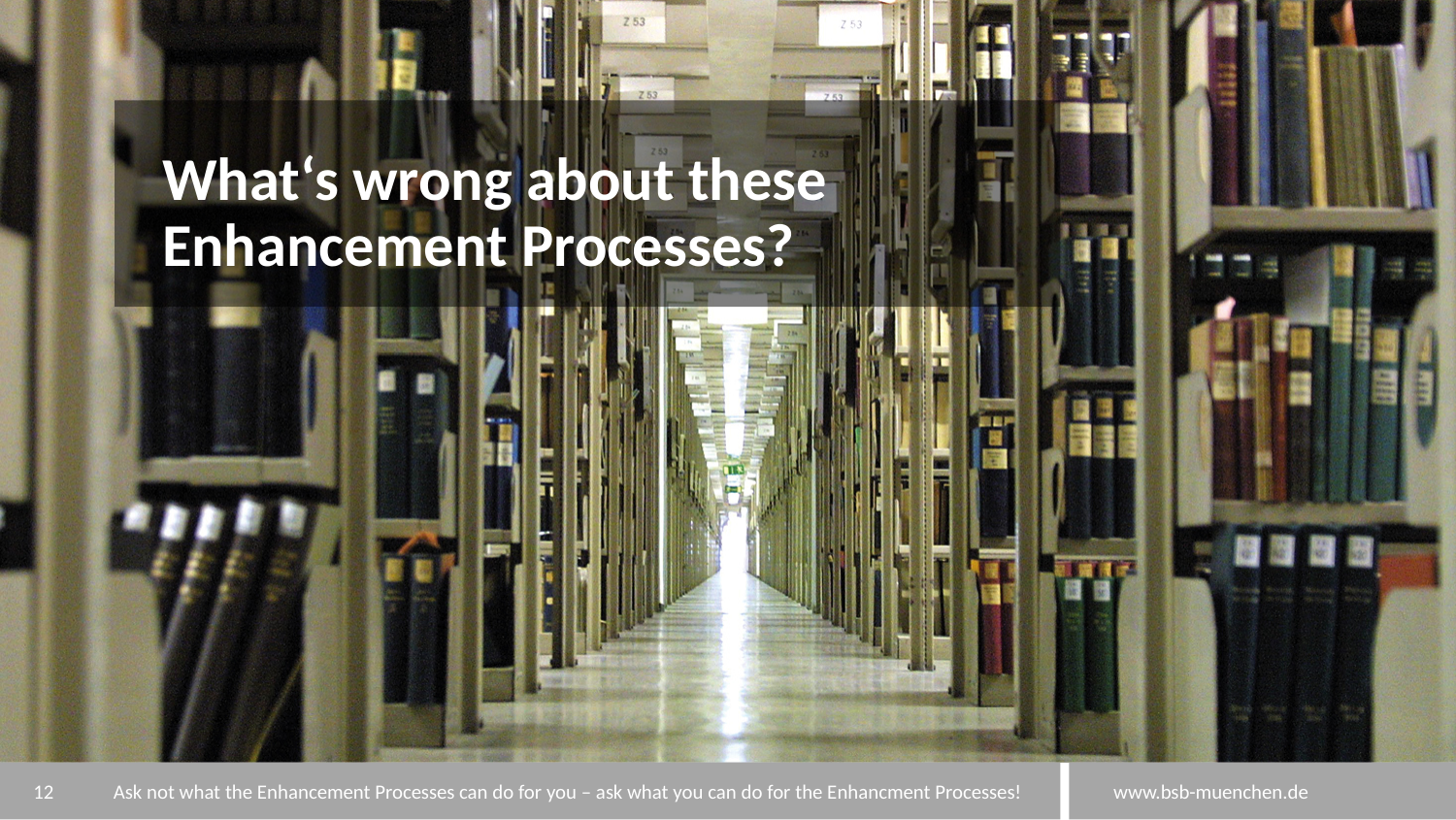

# What‘s wrong about these Enhancement Processes?
12
Ask not what the Enhancement Processes can do for you – ask what you can do for the Enhancment Processes!